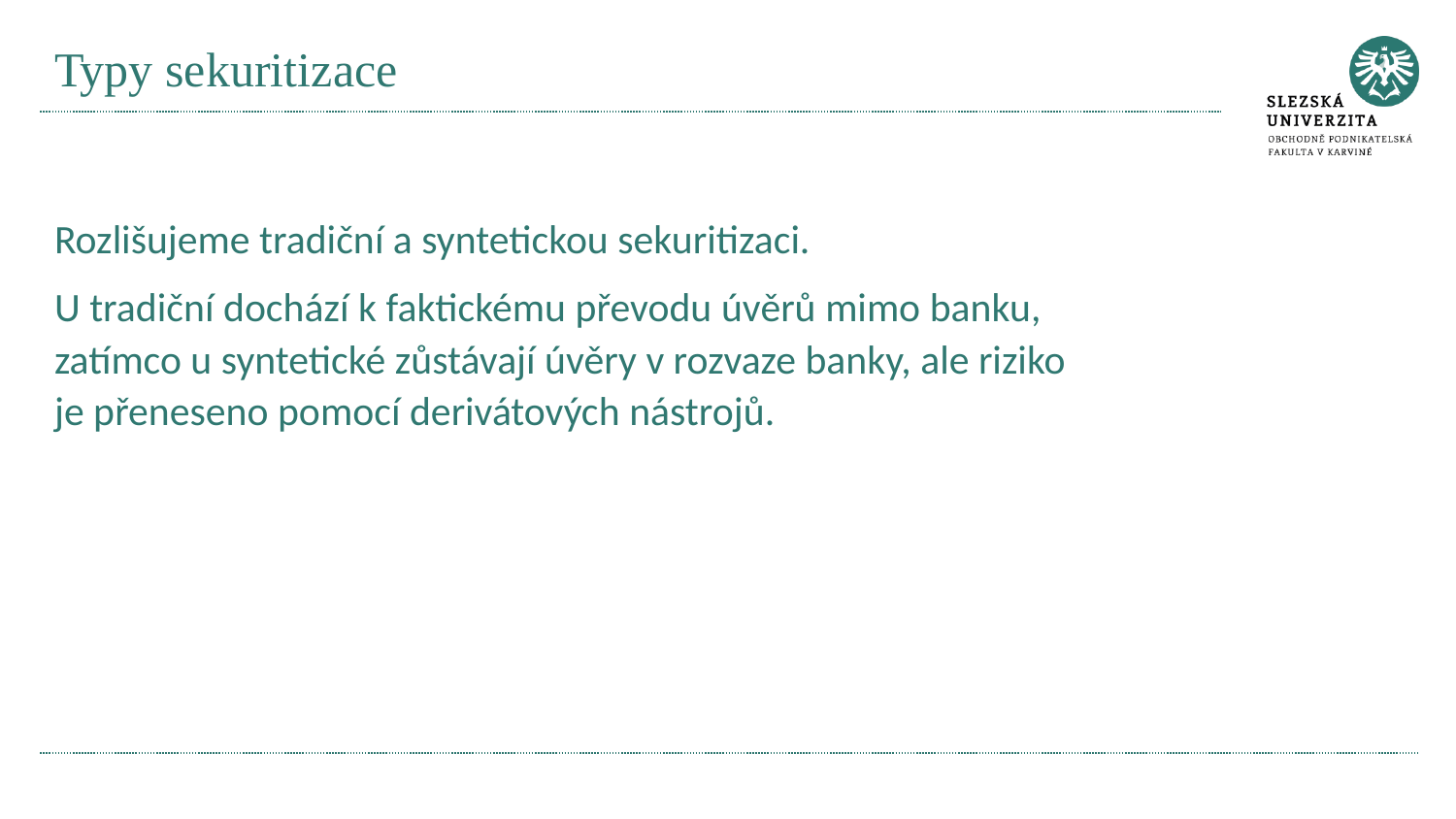

# Typy sekuritizace
Rozlišujeme tradiční a syntetickou sekuritizaci.
U tradiční dochází k faktickému převodu úvěrů mimo banku, zatímco u syntetické zůstávají úvěry v rozvaze banky, ale riziko je přeneseno pomocí derivátových nástrojů.